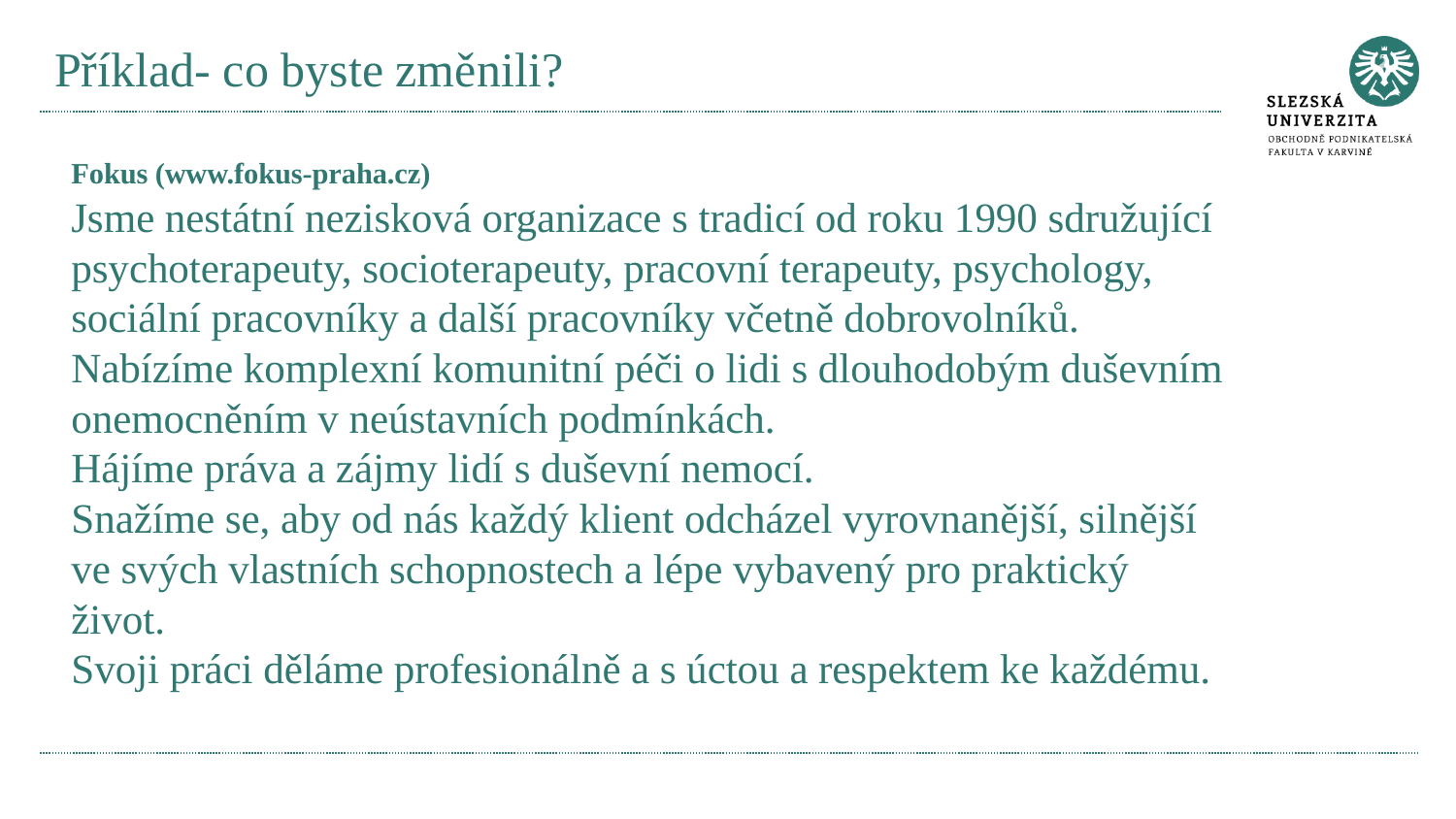

# Příklad- co byste změnili?
Fokus (www.fokus-praha.cz)
Jsme nestátní nezisková organizace s tradicí od roku 1990 sdružující psychoterapeuty, socioterapeuty, pracovní terapeuty, psychology, sociální pracovníky a další pracovníky včetně dobrovolníků.
Nabízíme komplexní komunitní péči o lidi s dlouhodobým duševním onemocněním v neústavních podmínkách.
Hájíme práva a zájmy lidí s duševní nemocí.
Snažíme se, aby od nás každý klient odcházel vyrovnanější, silnější ve svých vlastních schopnostech a lépe vybavený pro praktický život.
Svoji práci děláme profesionálně a s úctou a respektem ke každému.